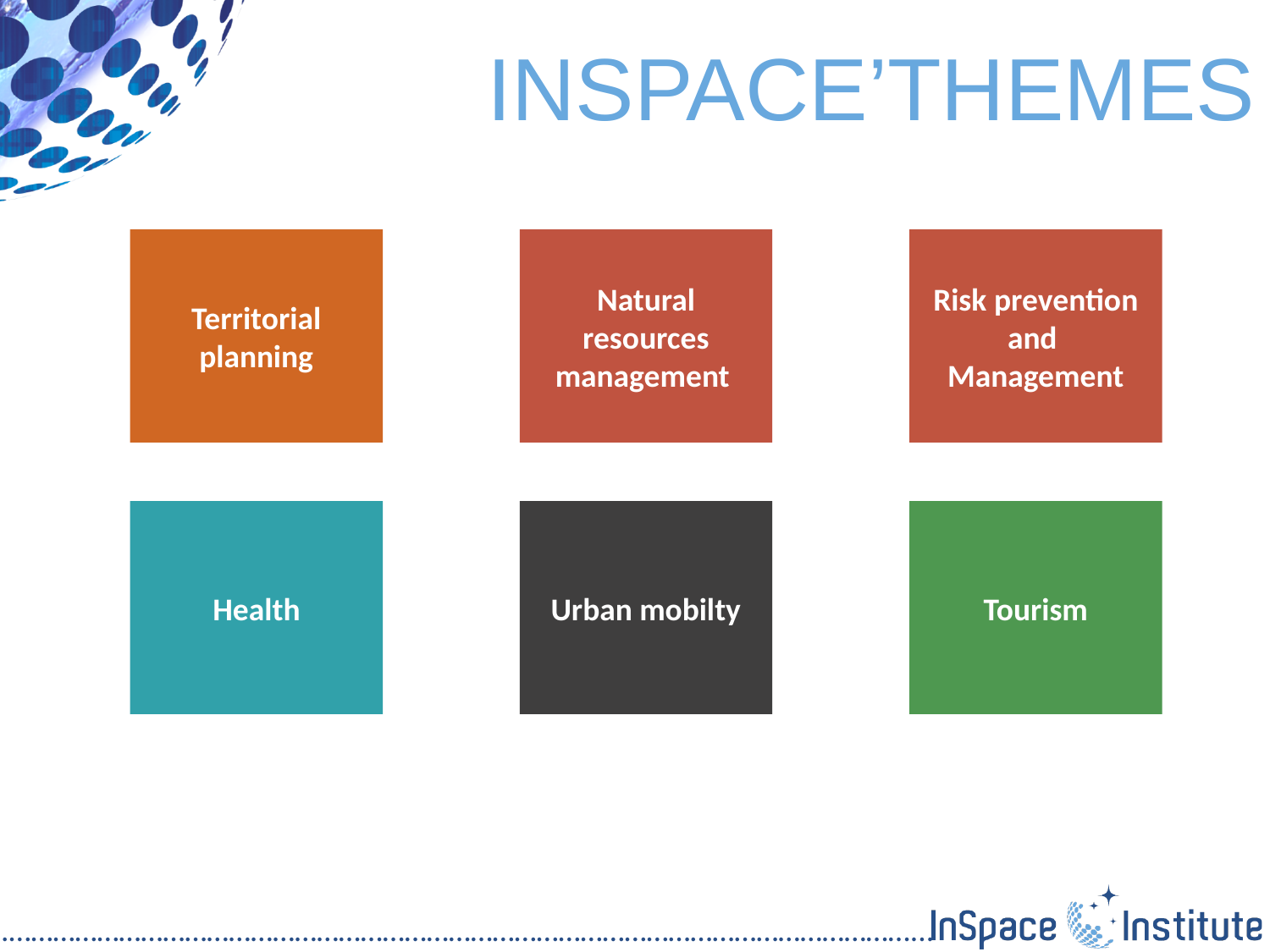

# INSPACE’THEMES
Natural resources management
Risk prevention and  Management
Territorial planning
Health
Urban mobilty
Tourism